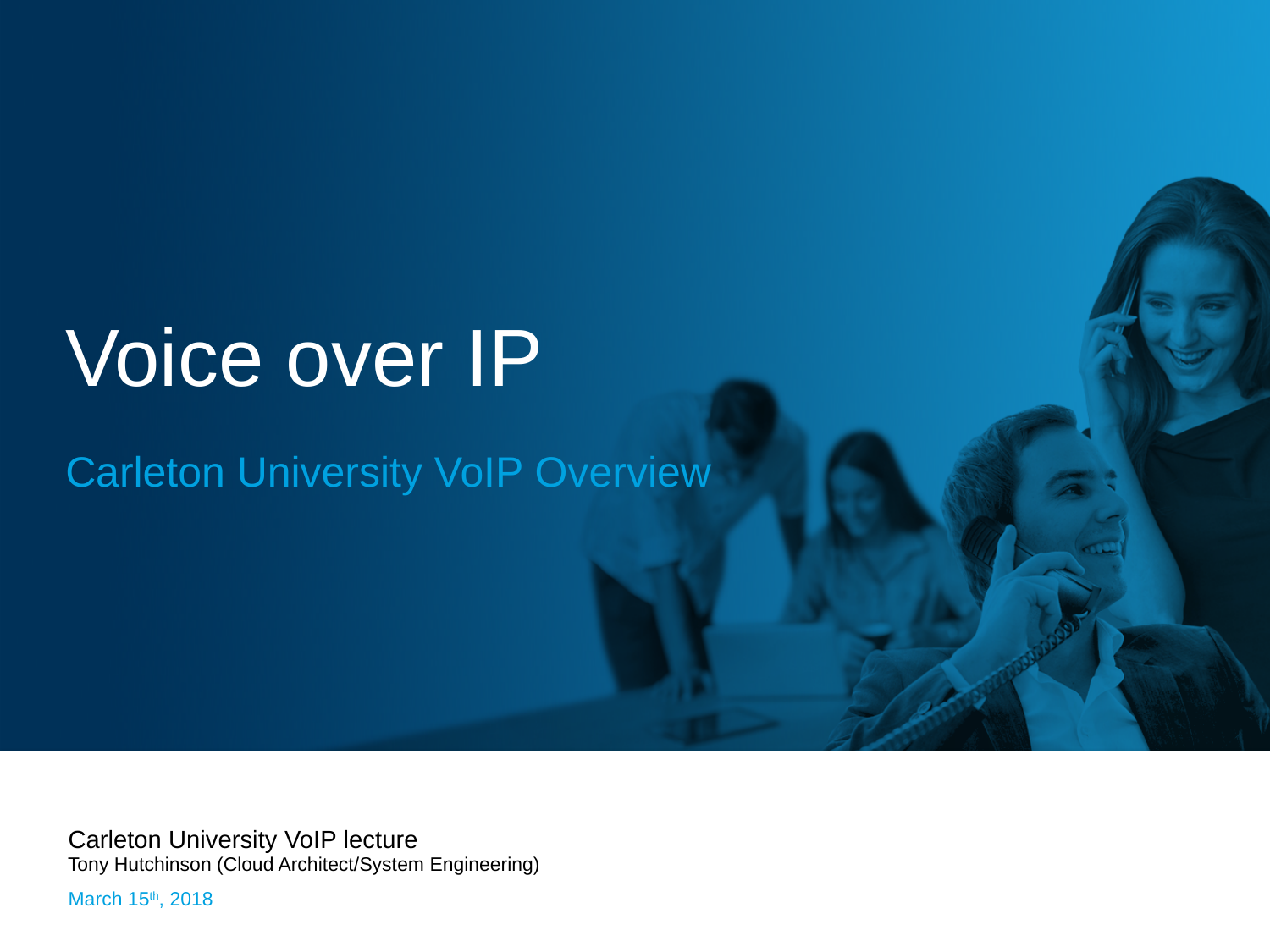

# Voice over IP
Carleton University VoIP Overview
Carleton University VoIP lecture
Tony Hutchinson (Cloud Architect/System Engineering)
March 15th, 2018